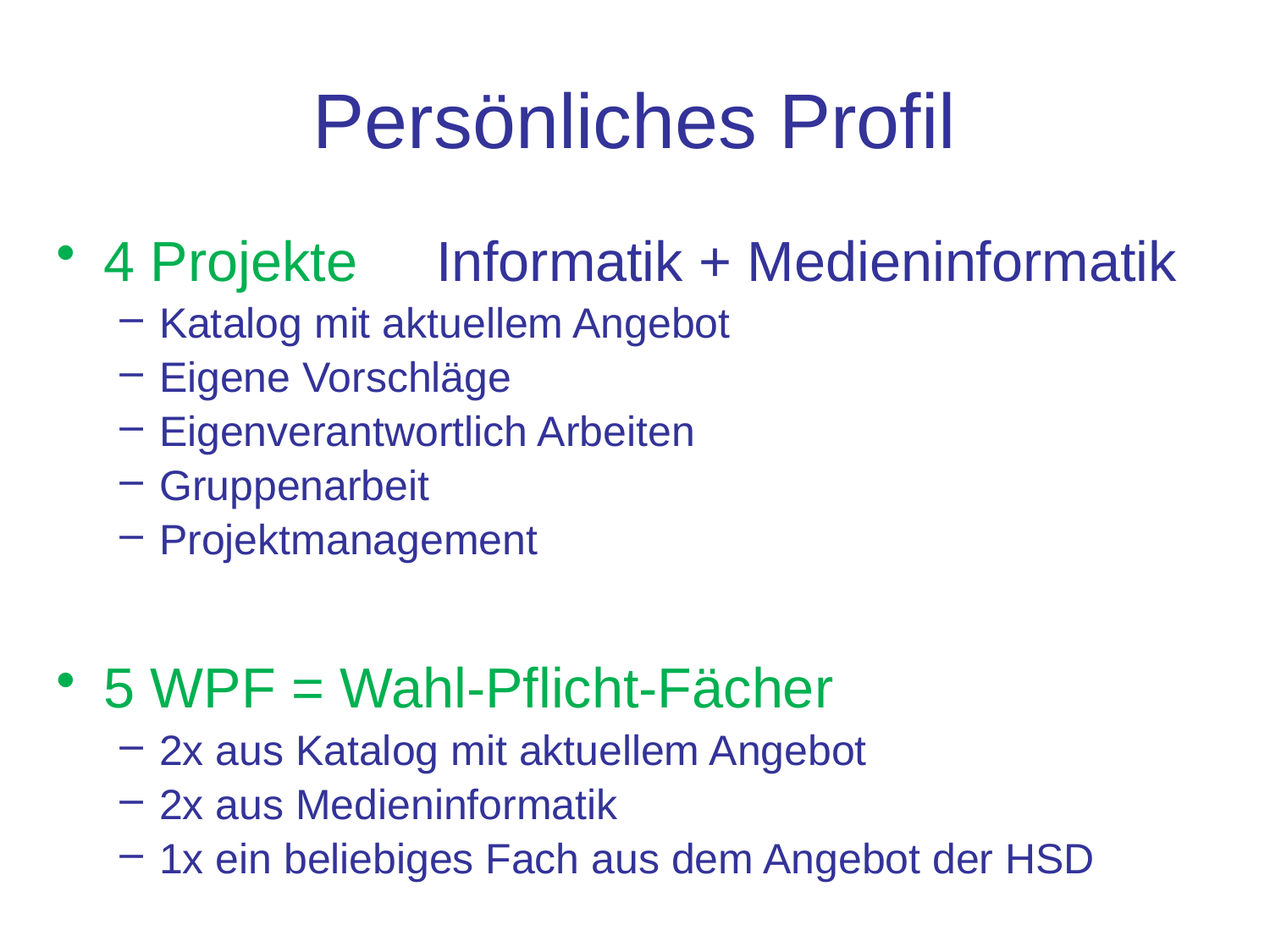

# Persönliches Profil
4 Projekte     Informatik + Medieninformatik
Katalog mit aktuellem Angebot
Eigene Vorschläge
Eigenverantwortlich Arbeiten
Gruppenarbeit
Projektmanagement

5 WPF = Wahl-Pflicht-Fächer
2x aus Katalog mit aktuellem Angebot
2x aus Medieninformatik
1x ein beliebiges Fach aus dem Angebot der HSD
BMI-Einführung 2016 M. Dahm